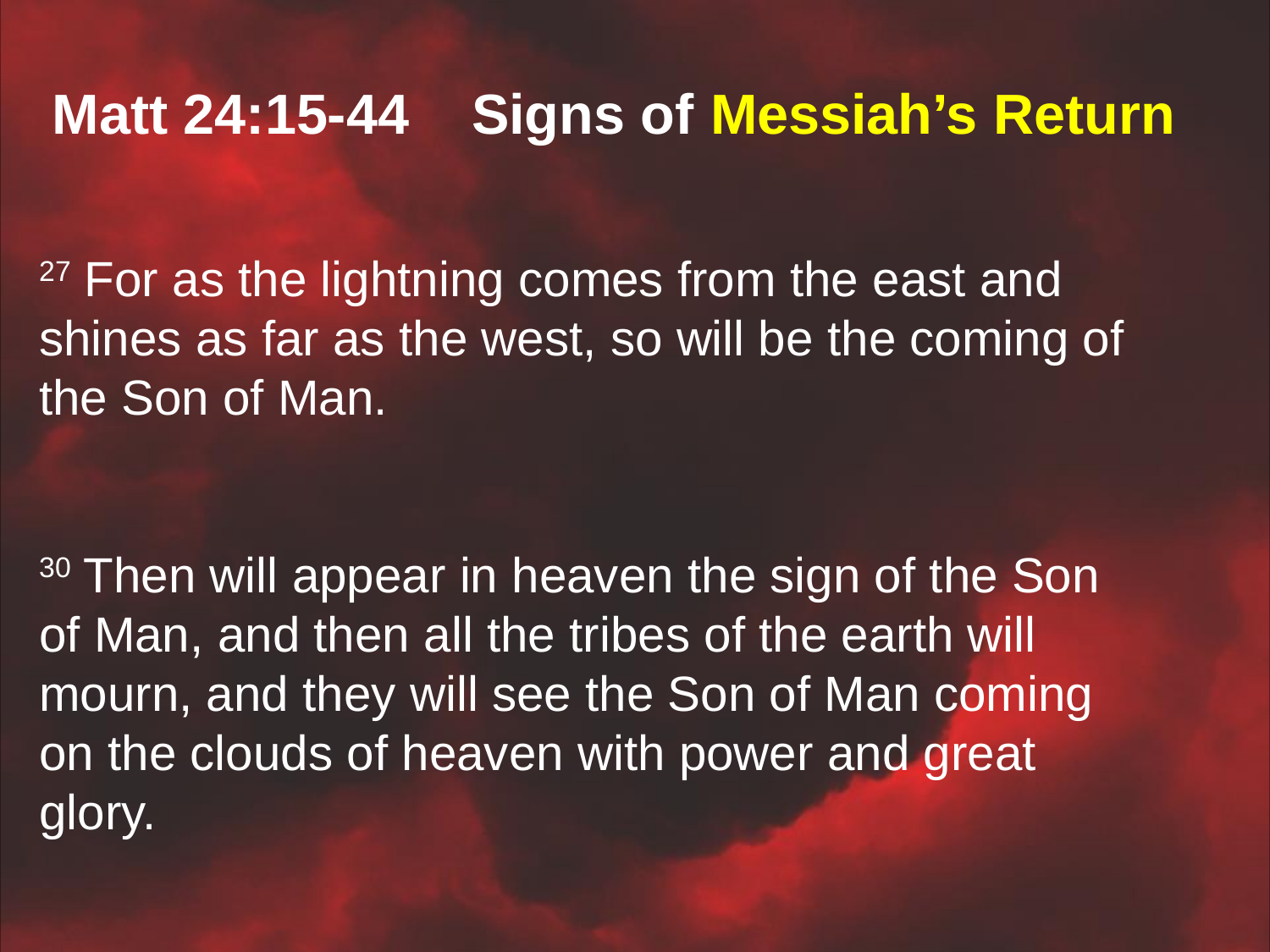

Matt 24:15-44    Signs of Messiah’s Return

27 For as the lightning comes from the east and shines as far as the west, so will be the coming of the Son of Man.

30 Then will appear in heaven the sign of the Son of Man, and then all the tribes of the earth will mourn, and they will see the Son of Man coming on the clouds of heaven with power and great glory.